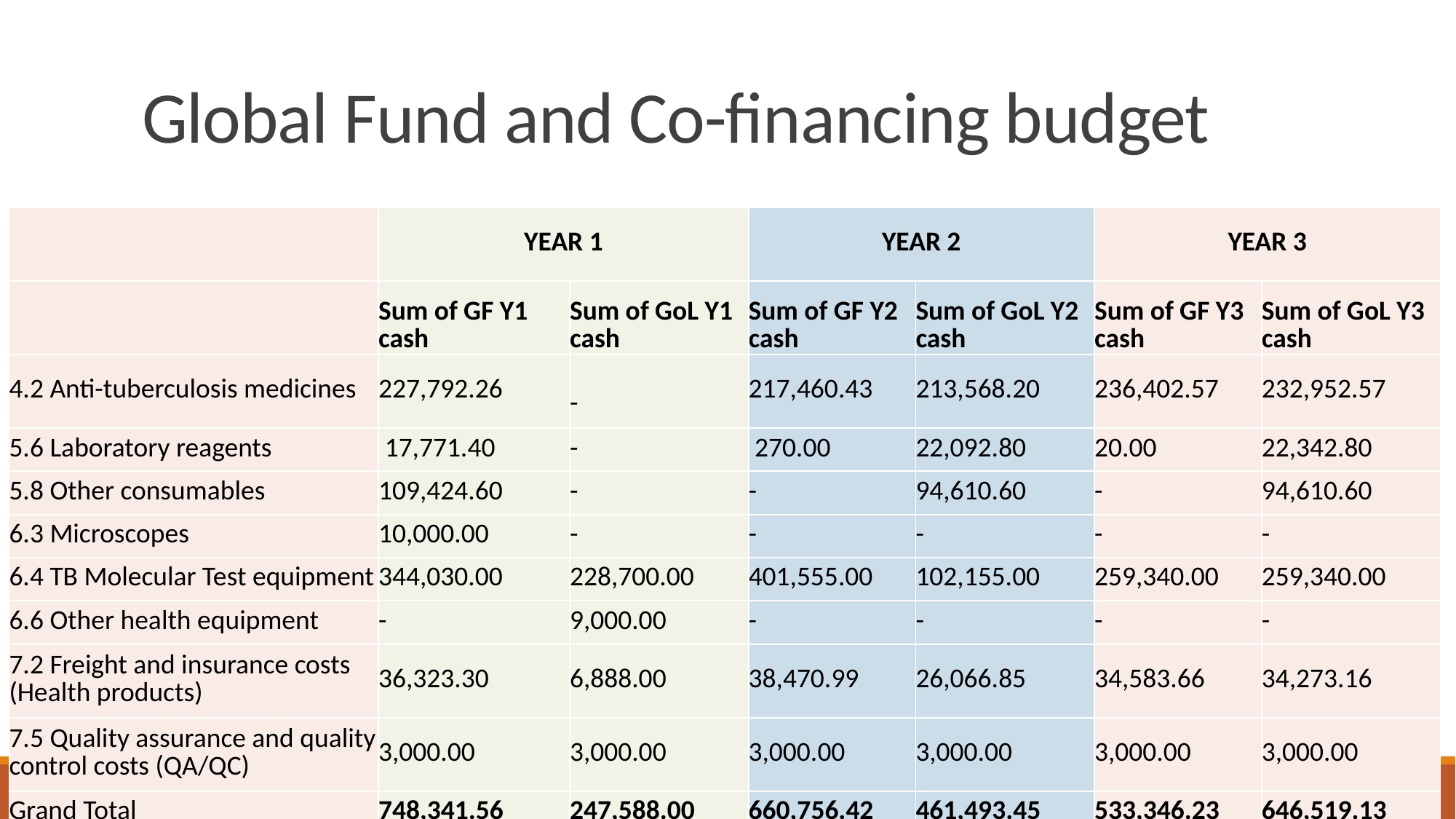

# Global Fund and Co-financing budget
|  | YEAR 1 |  | YEAR 2 |  | YEAR 3 |  |
| --- | --- | --- | --- | --- | --- | --- |
|  | Sum of GF Y1 cash | Sum of GoL Y1 cash | Sum of GF Y2 cash | Sum of GoL Y2 cash | Sum of GF Y3 cash | Sum of GoL Y3 cash |
| 4.2 Anti-tuberculosis medicines | 227,792.26 | - | 217,460.43 | 213,568.20 | 236,402.57 | 232,952.57 |
| 5.6 Laboratory reagents | 17,771.40 | - | 270.00 | 22,092.80 | 20.00 | 22,342.80 |
| 5.8 Other consumables | 109,424.60 | - | - | 94,610.60 | - | 94,610.60 |
| 6.3 Microscopes | 10,000.00 | - | - | - | - | - |
| 6.4 TB Molecular Test equipment | 344,030.00 | 228,700.00 | 401,555.00 | 102,155.00 | 259,340.00 | 259,340.00 |
| 6.6 Other health equipment | - | 9,000.00 | - | - | - | - |
| 7.2 Freight and insurance costs (Health products) | 36,323.30 | 6,888.00 | 38,470.99 | 26,066.85 | 34,583.66 | 34,273.16 |
| 7.5 Quality assurance and quality control costs (QA/QC) | 3,000.00 | 3,000.00 | 3,000.00 | 3,000.00 | 3,000.00 | 3,000.00 |
| Grand Total | 748,341.56 | 247,588.00 | 660,756.42 | 461,493.45 | 533,346.23 | 646,519.13 |